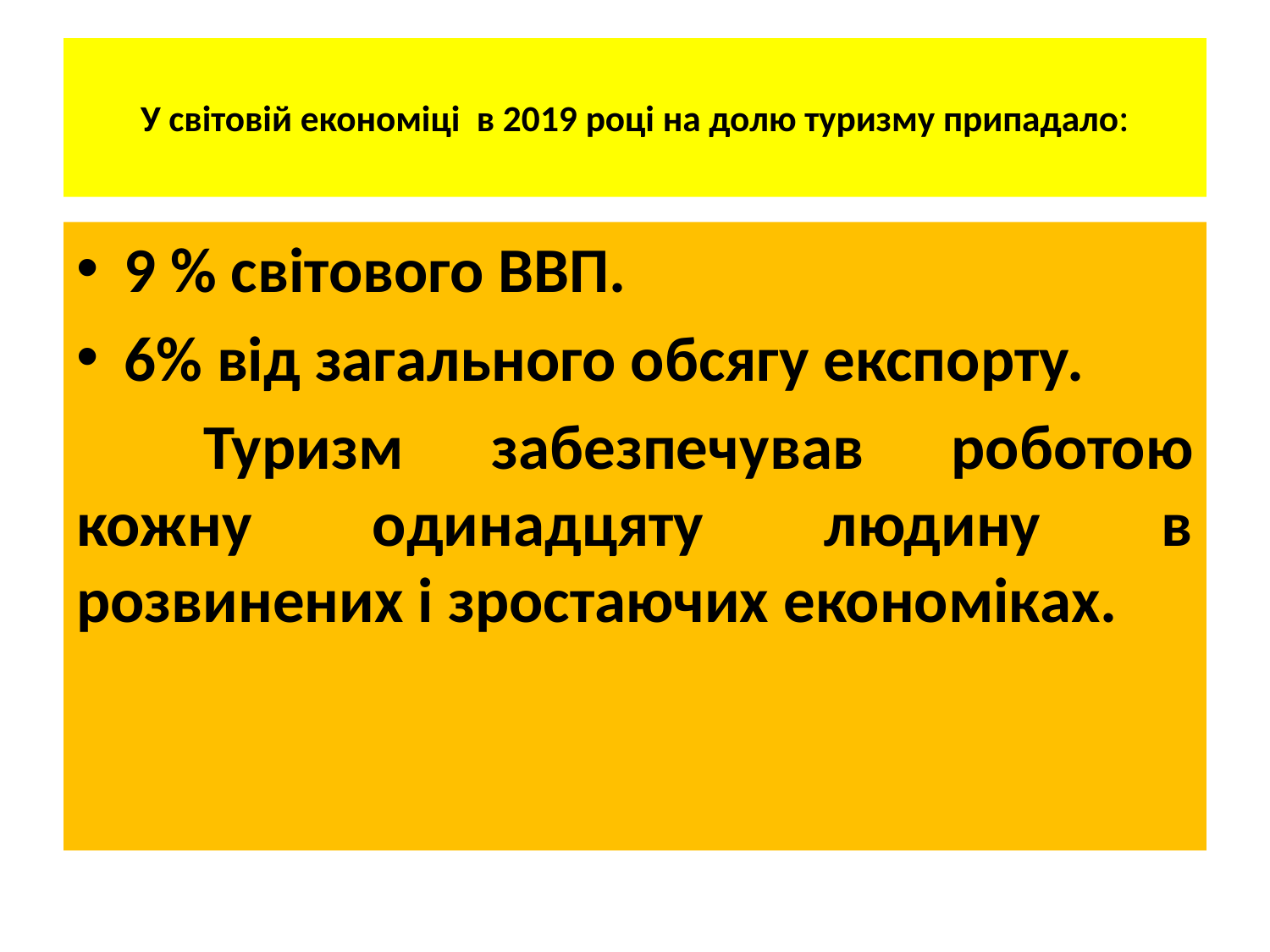

# У світовій економіці  в 2019 році на долю туризму припадало:
9 % світового ВВП.
6% від загального обсягу експорту.
	Туризм забезпечував роботою кожну одинадцяту людину в розвинених і зростаючих економіках.